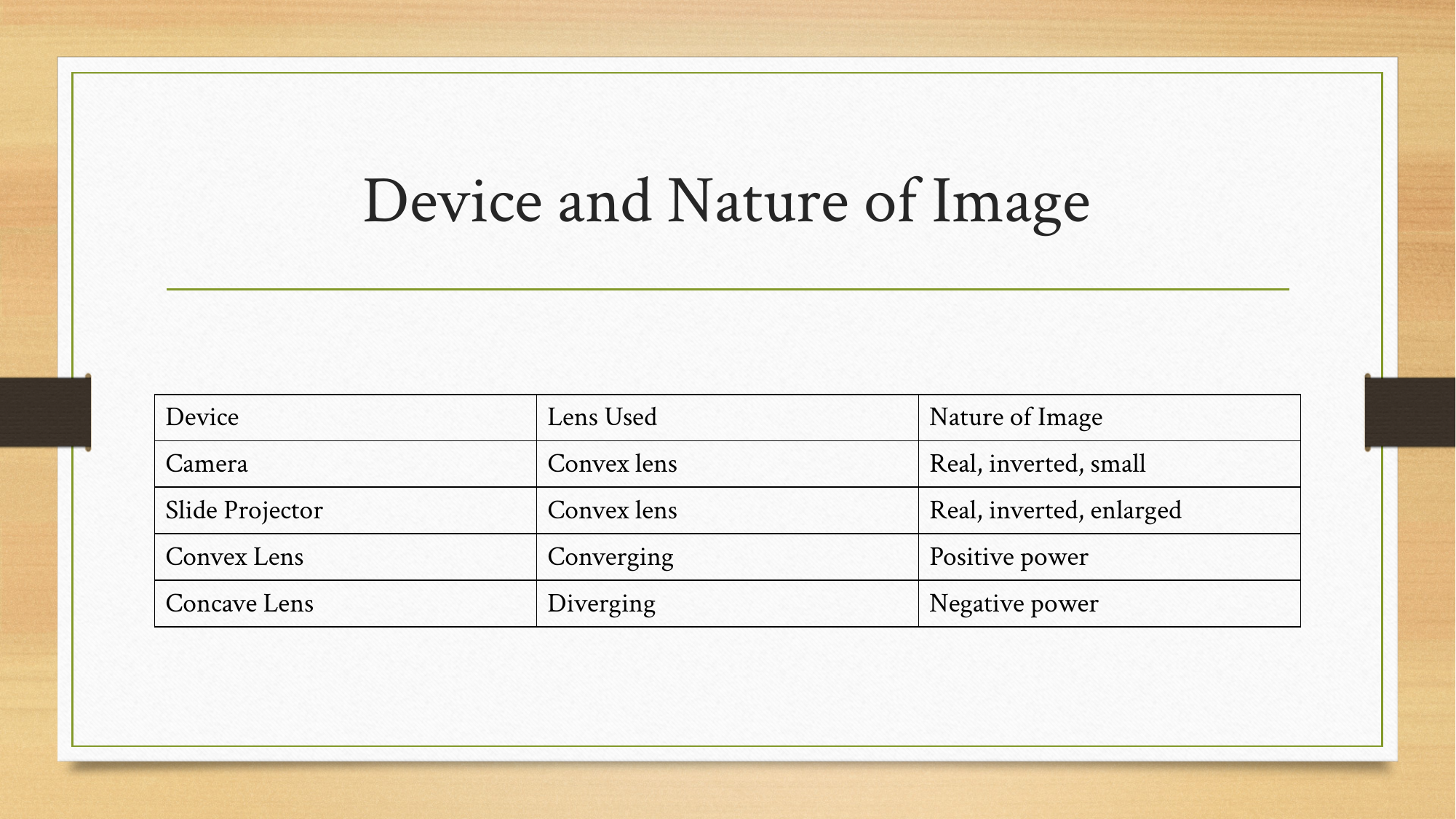

# Device and Nature of Image
| Device | Lens Used | Nature of Image |
| --- | --- | --- |
| Camera | Convex lens | Real, inverted, small |
| Slide Projector | Convex lens | Real, inverted, enlarged |
| Convex Lens | Converging | Positive power |
| Concave Lens | Diverging | Negative power |